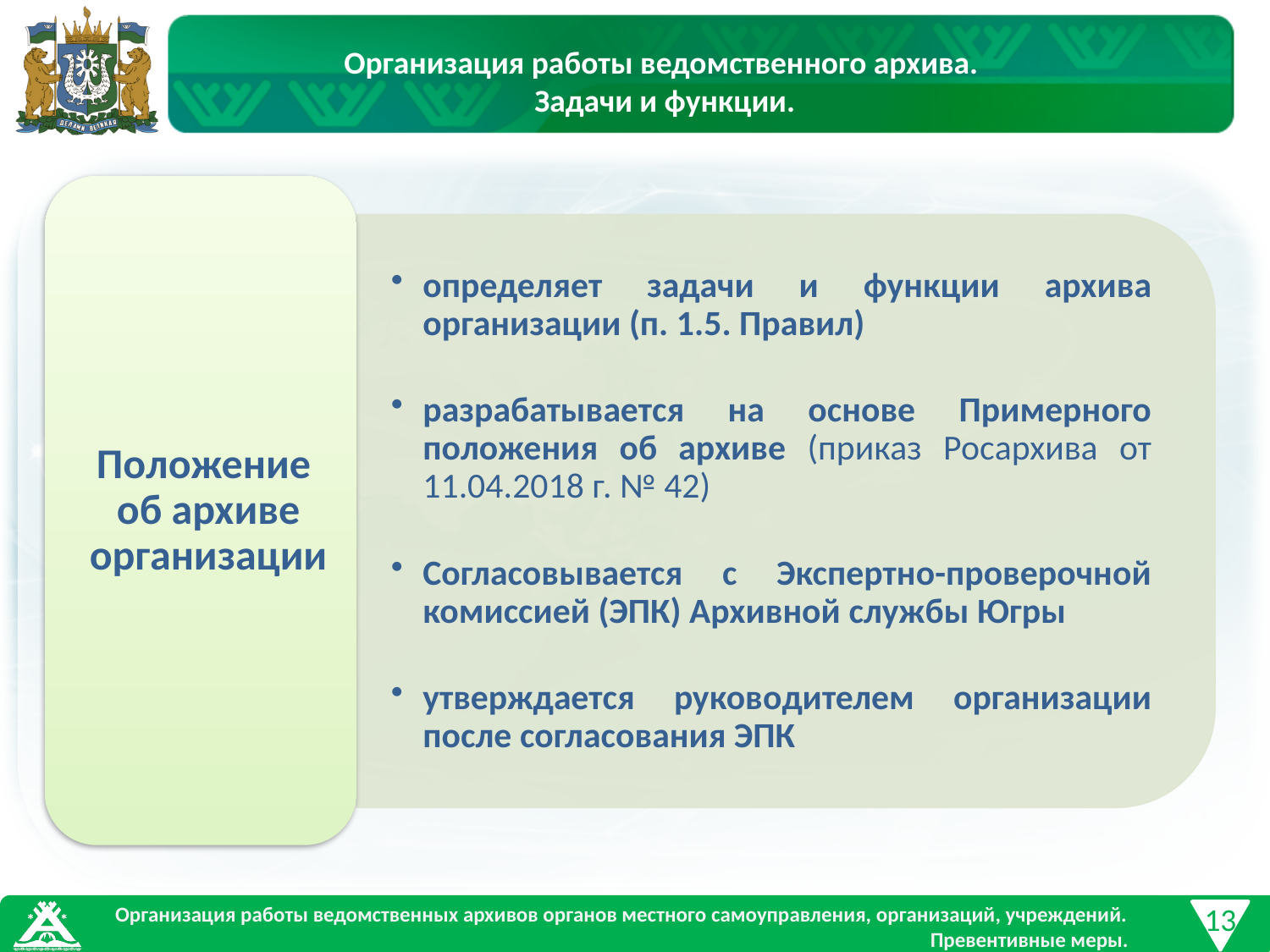

Организация работы ведомственного архива.
Задачи и функции.
определяет задачи и функции архива организации (п. 1.5. Правил)

разрабатывается на основе Примерного положения об архиве (приказ Росархива от 11.04.2018 г. № 42)

Согласовывается с Экспертно-проверочной комиссией (ЭПК) Архивной службы Югры

утверждается руководителем организации после согласования ЭПК
Положение
об архиве организации